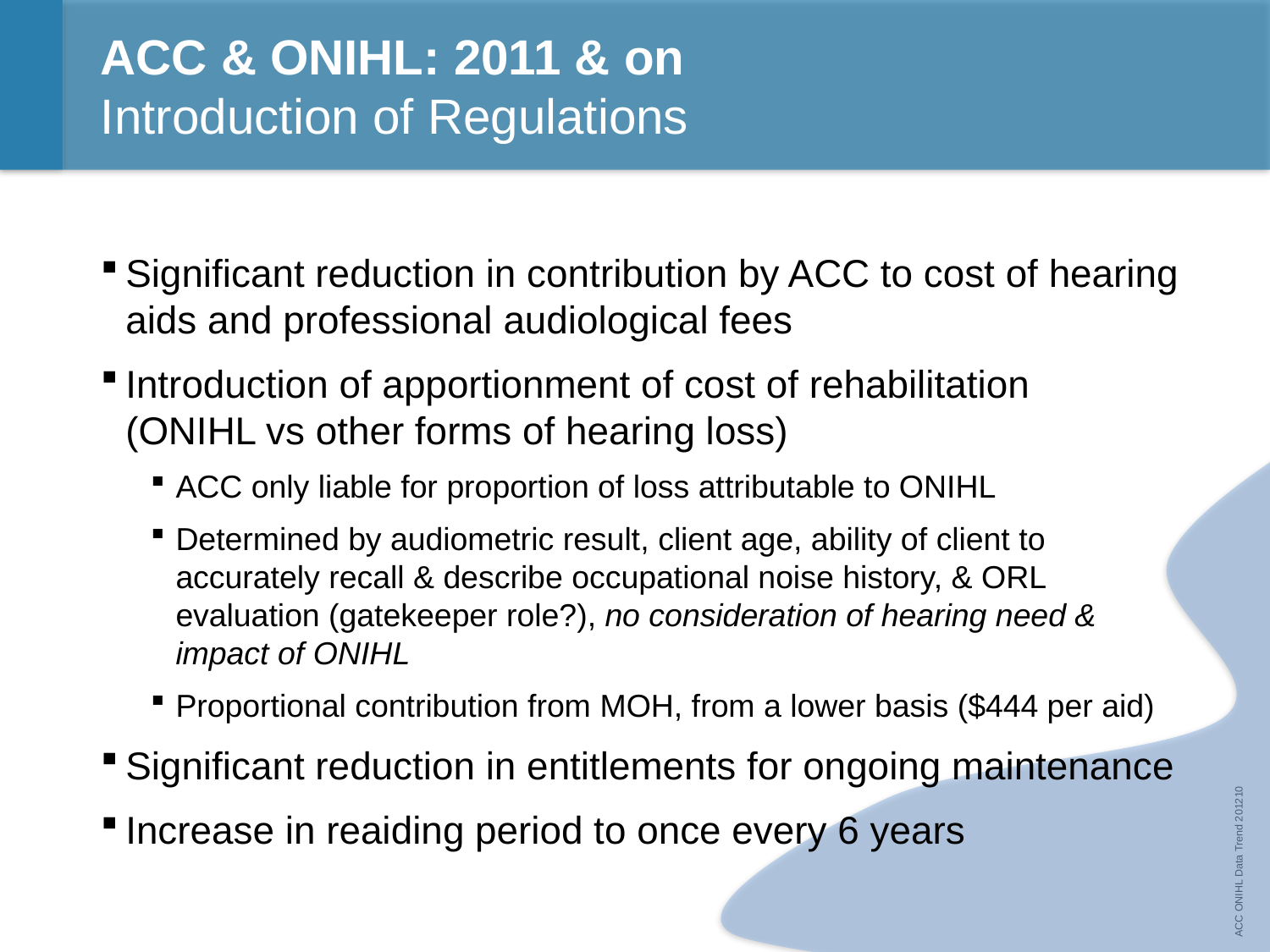

# ACC & ONIHL: 2011 & on Introduction of Regulations
Significant reduction in contribution by ACC to cost of hearing aids and professional audiological fees
Introduction of apportionment of cost of rehabilitation
(ONIHL vs other forms of hearing loss)
ACC only liable for proportion of loss attributable to ONIHL
Determined by audiometric result, client age, ability of client to accurately recall & describe occupational noise history, & ORL evaluation (gatekeeper role?), no consideration of hearing need & impact of ONIHL
Proportional contribution from MOH, from a lower basis ($444 per aid)
Significant reduction in entitlements for ongoing maintenance
Increase in reaiding period to once every 6 years